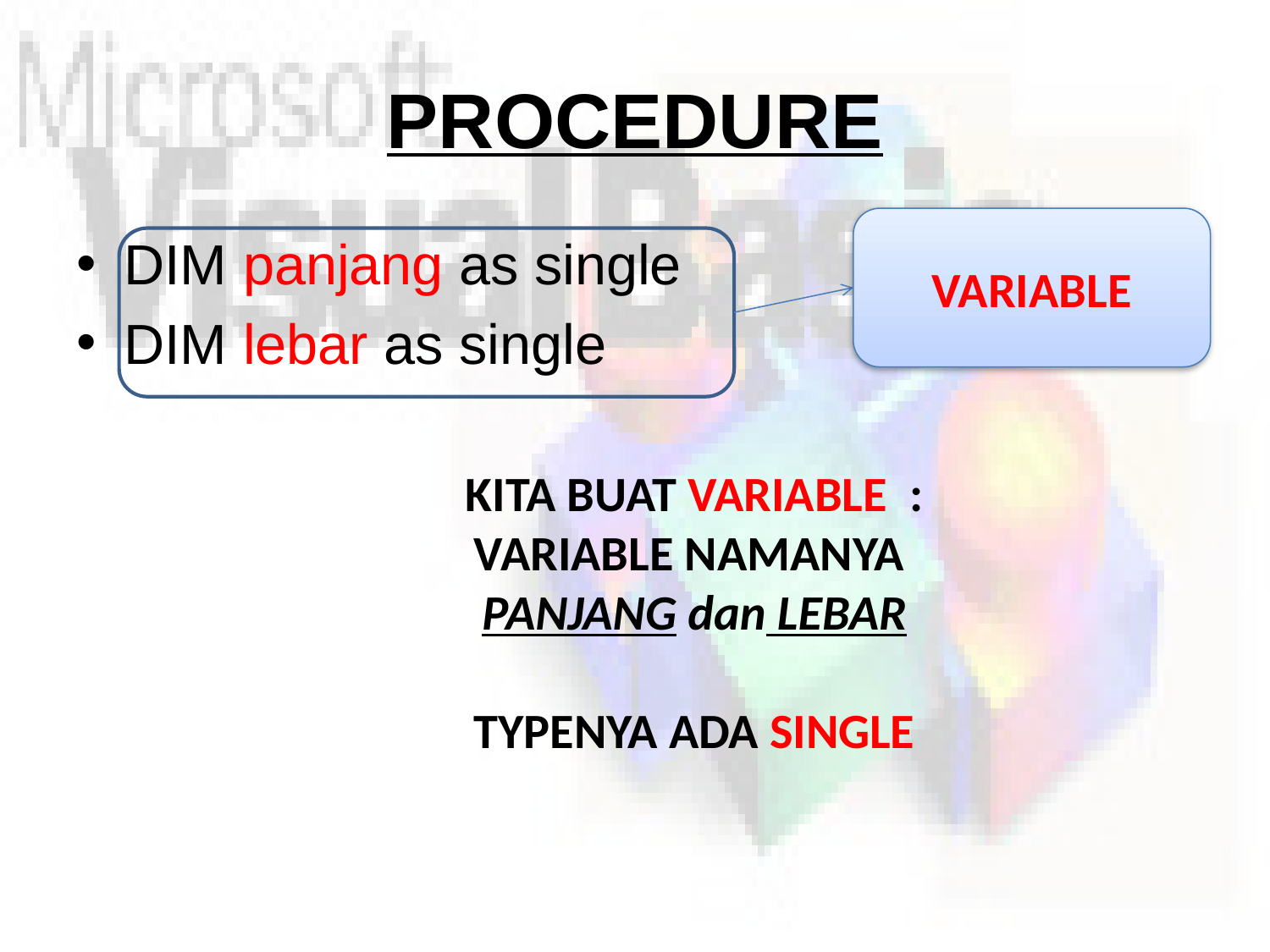

# PROCEDURE
VARIABLE
DIM panjang as single
DIM lebar as single

KITA BUAT VARIABLE  :
VARIABLE NAMANYA
PANJANG dan LEBAR

TYPENYA ADA SINGLE